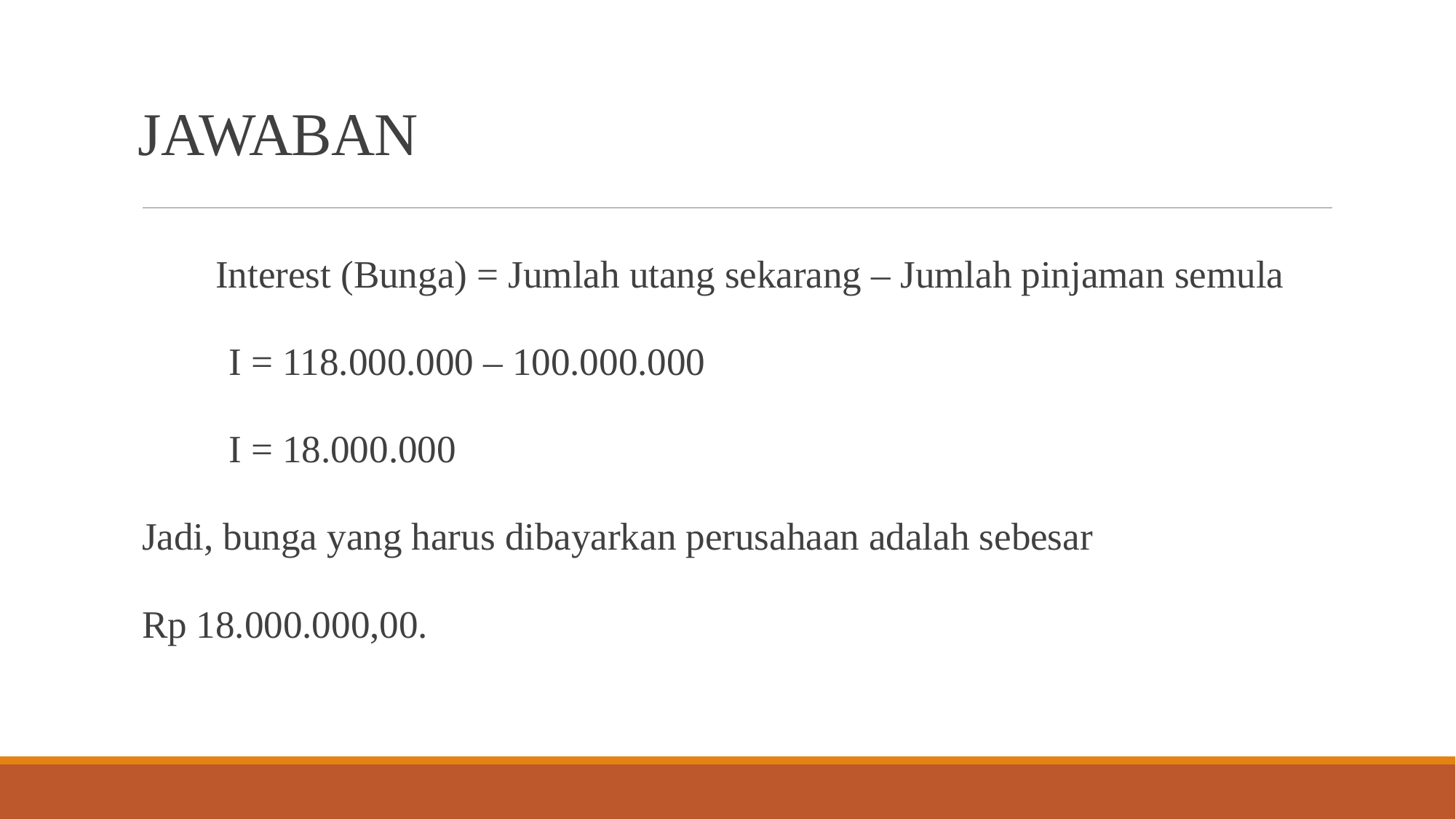

# JAWABAN
         Interest (Bunga) = Jumlah utang sekarang – Jumlah pinjaman semula
         I = 118.000.000 – 100.000.000
         I = 18.000.000
Jadi, bunga yang harus dibayarkan perusahaan adalah sebesar
Rp 18.000.000,00.